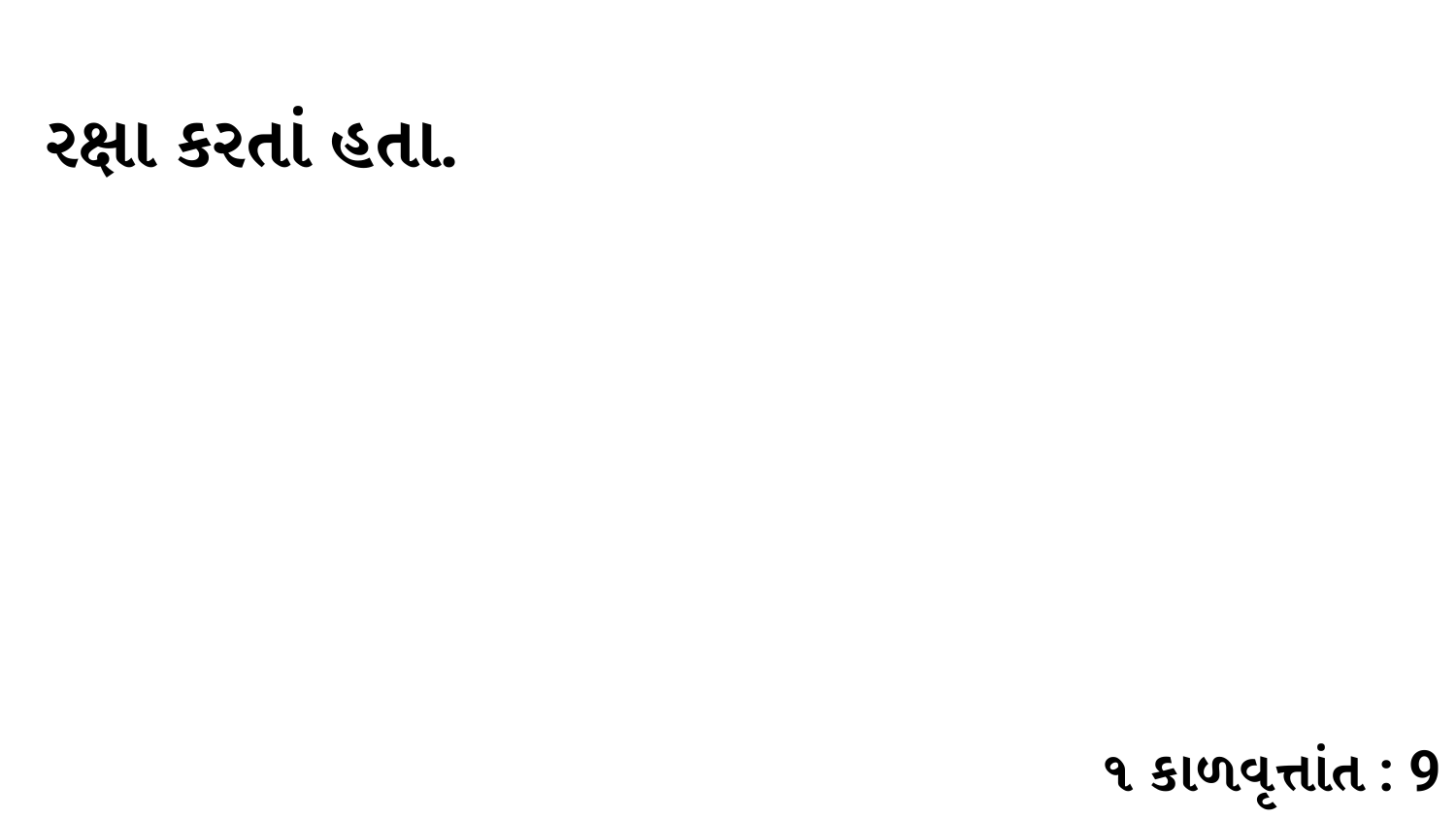

રક્ષા કરતાં હતા.
૧ કાળવૃત્તાંત : 9